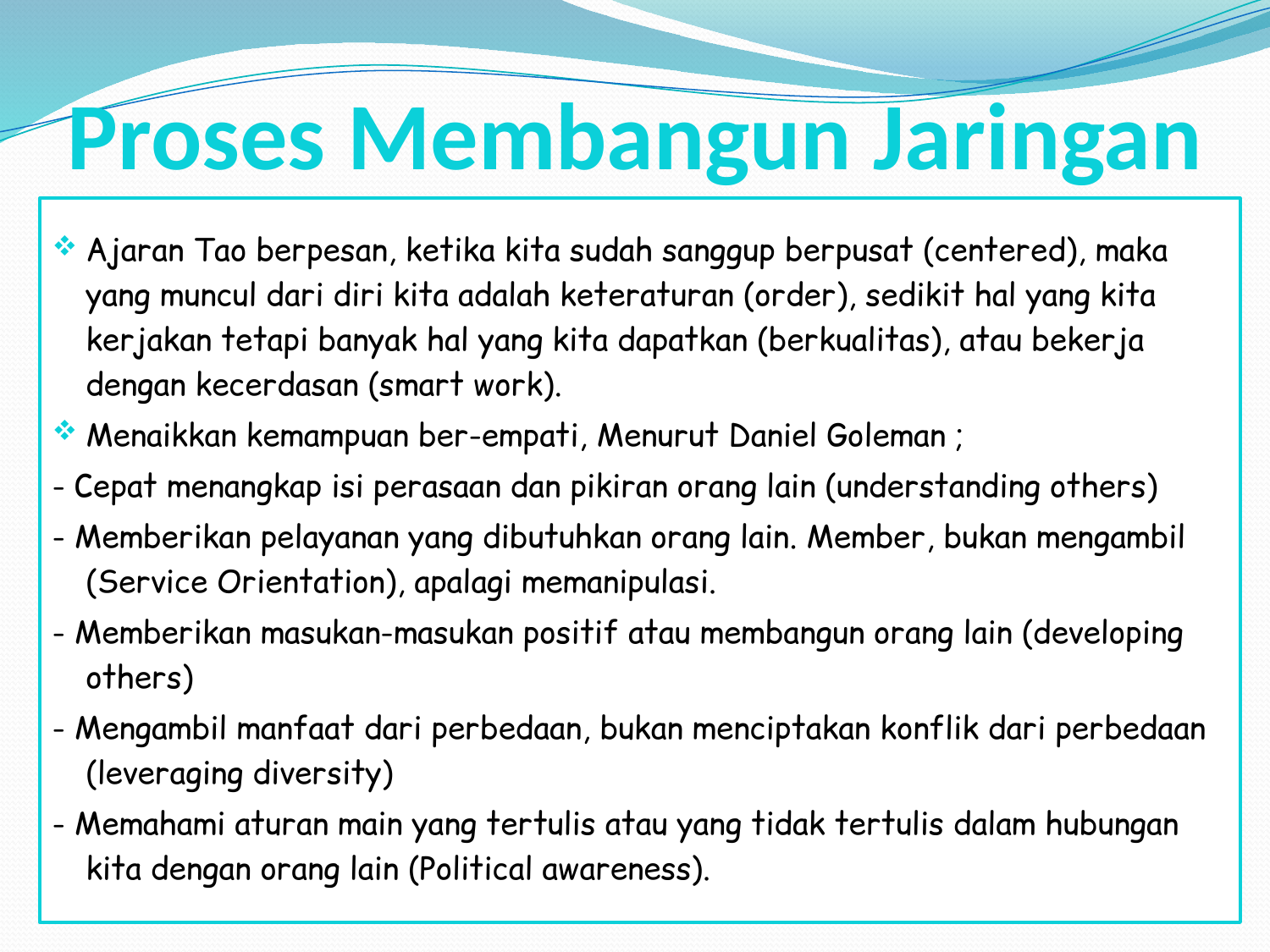

# Proses Membangun Jaringan

Ajaran Tao berpesan, ketika kita sudah sanggup berpusat (centered), maka yang muncul dari diri kita adalah keteraturan (order), sedikit hal yang kita kerjakan tetapi banyak hal yang kita dapatkan (berkualitas), atau bekerja dengan kecerdasan (smart work).
Menaikkan kemampuan ber-empati, Menurut Daniel Goleman ;
- Cepat menangkap isi perasaan dan pikiran orang lain (understanding others)
- Memberikan pelayanan yang dibutuhkan orang lain. Member, bukan mengambil (Service Orientation), apalagi memanipulasi.
- Memberikan masukan-masukan positif atau membangun orang lain (developing others)
- Mengambil manfaat dari perbedaan, bukan menciptakan konflik dari perbedaan (leveraging diversity)
- Memahami aturan main yang tertulis atau yang tidak tertulis dalam hubungan kita dengan orang lain (Political awareness).